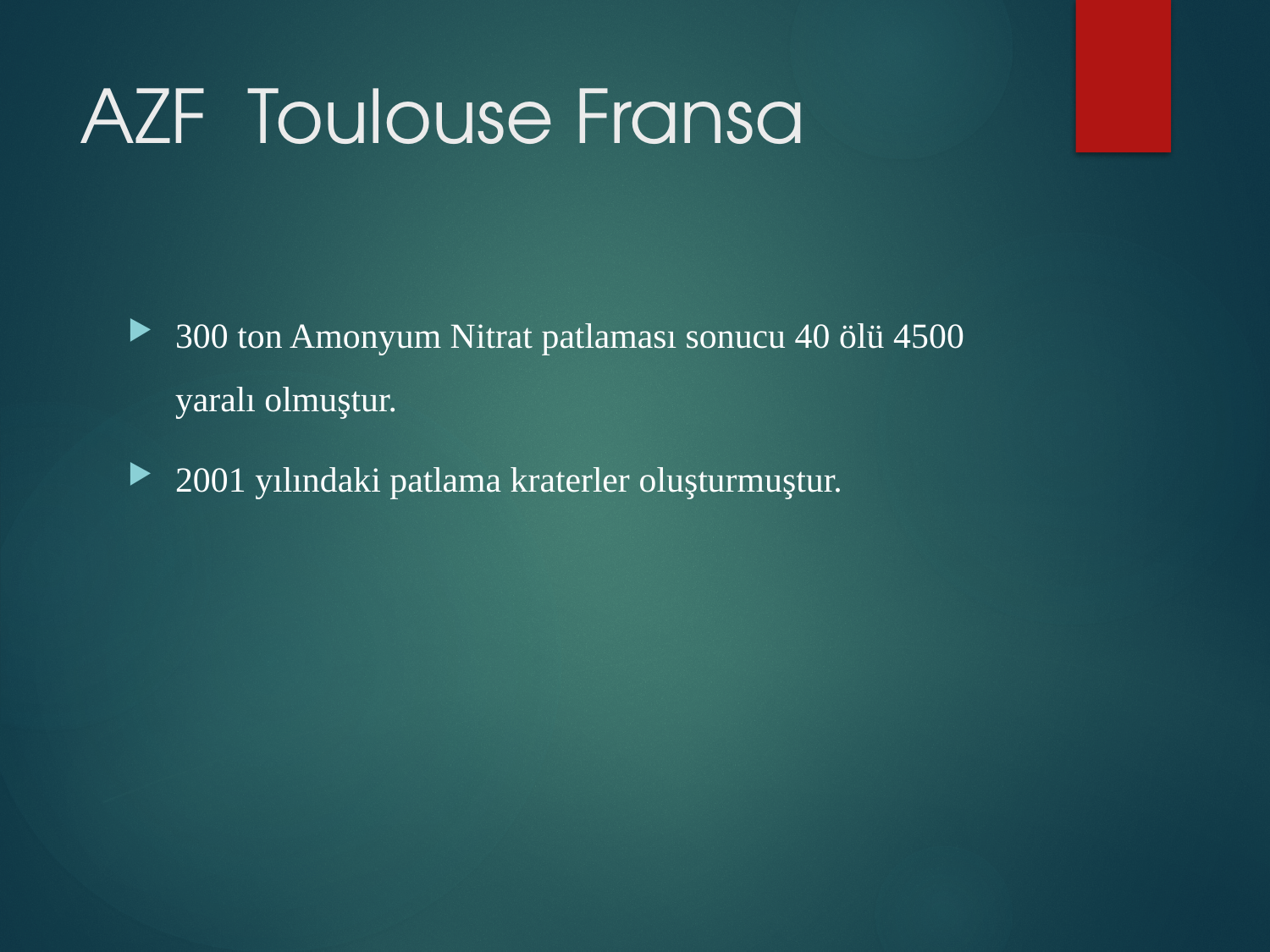

# AZF  Toulouse Fransa
300 ton Amonyum Nitrat patlaması sonucu 40 ölü 4500 yaralı olmuştur.
2001 yılındaki patlama kraterler oluşturmuştur.